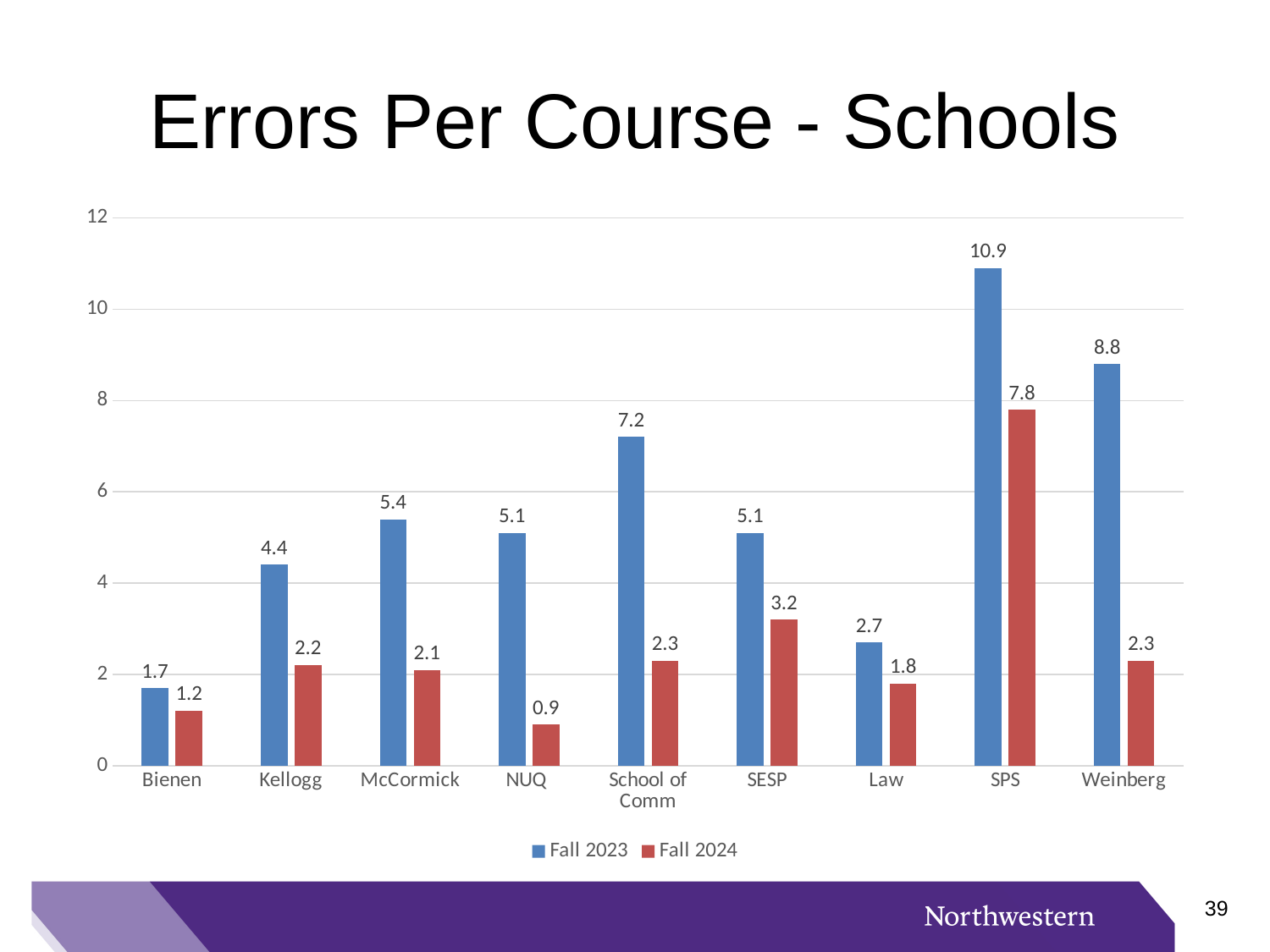

# Errors Per Course - Schools

### Chart

| Category | Fall 2023 | Fall 2024 |
|---|---|---|
| Bienen | 1.7 | 1.2 |
| Kellogg | 4.4 | 2.2 |
| McCormick | 5.4 | 2.1 |
| NUQ  | 5.1 | 0.9 |
| School of Comm | 7.2 | 2.3 |
| SESP | 5.1 | 3.2 |
| Law | 2.7 | 1.8 |
| SPS | 10.9 | 7.8 |
| Weinberg | 8.8 | 2.3 |
39